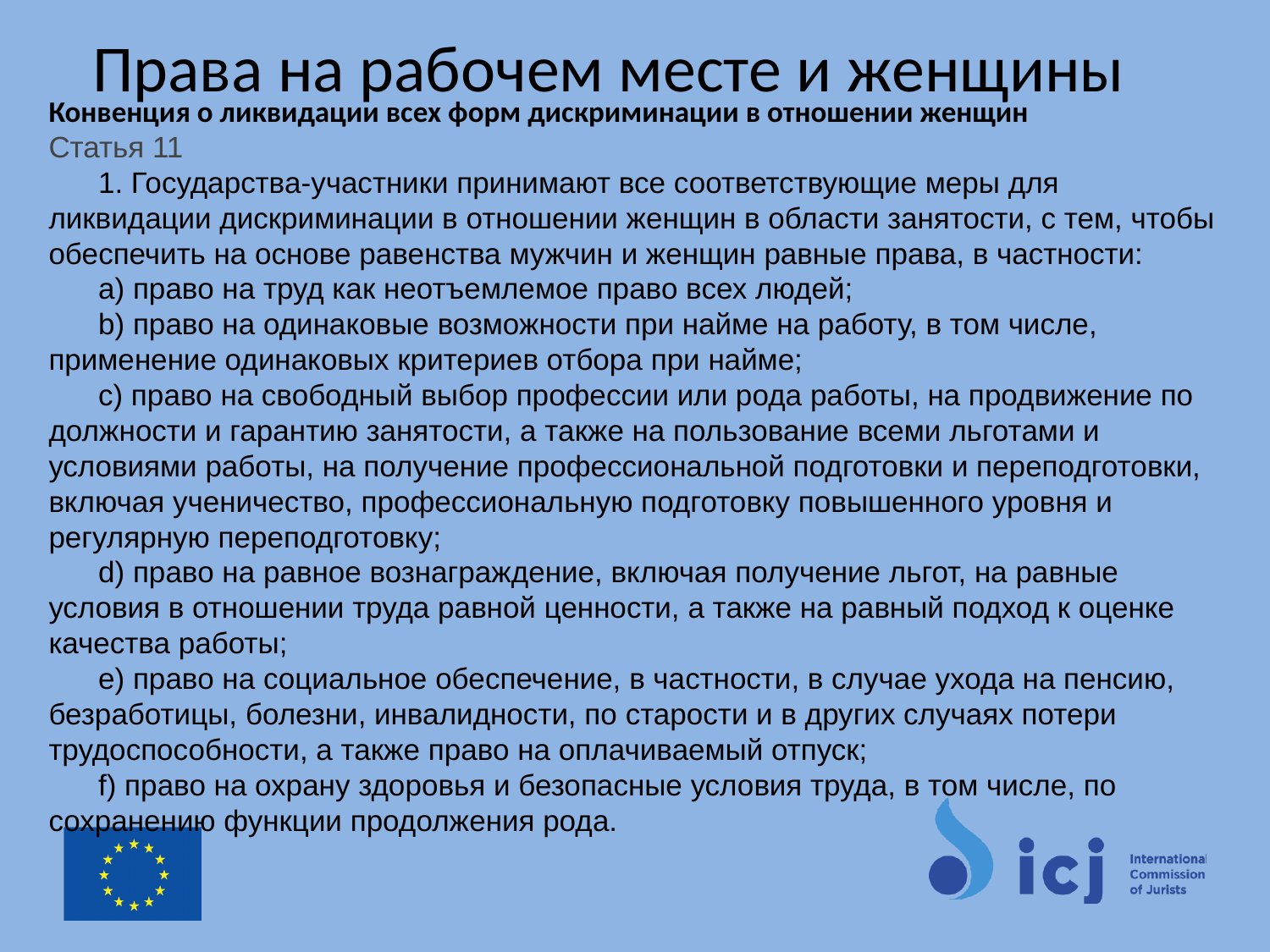

# Права на рабочем месте и женщины
Конвенция о ликвидации всех форм дискриминации в отношении женщин
Статья 11
      1. Государства-участники принимают все соответствующие меры для ликвидации дискриминации в отношении женщин в области занятости, с тем, чтобы обеспечить на основе равенства мужчин и женщин равные права, в частности:
      а) право на труд как неотъемлемое право всех людей;
      b) право на одинаковые возможности при найме на работу, в том числе, применение одинаковых критериев отбора при найме;
      с) право на свободный выбор профессии или рода работы, на продвижение по должности и гарантию занятости, а также на пользование всеми льготами и условиями работы, на получение профессиональной подготовки и переподготовки, включая ученичество, профессиональную подготовку повышенного уровня и регулярную переподготовку;
      d) право на равное вознаграждение, включая получение льгот, на равные условия в отношении труда равной ценности, а также на равный подход к оценке качества работы;
      е) право на социальное обеспечение, в частности, в случае ухода на пенсию, безработицы, болезни, инвалидности, по старости и в других случаях потери трудоспособности, а также право на оплачиваемый отпуск;
      f) право на охрану здоровья и безопасные условия труда, в том числе, по сохранению функции продолжения рода.